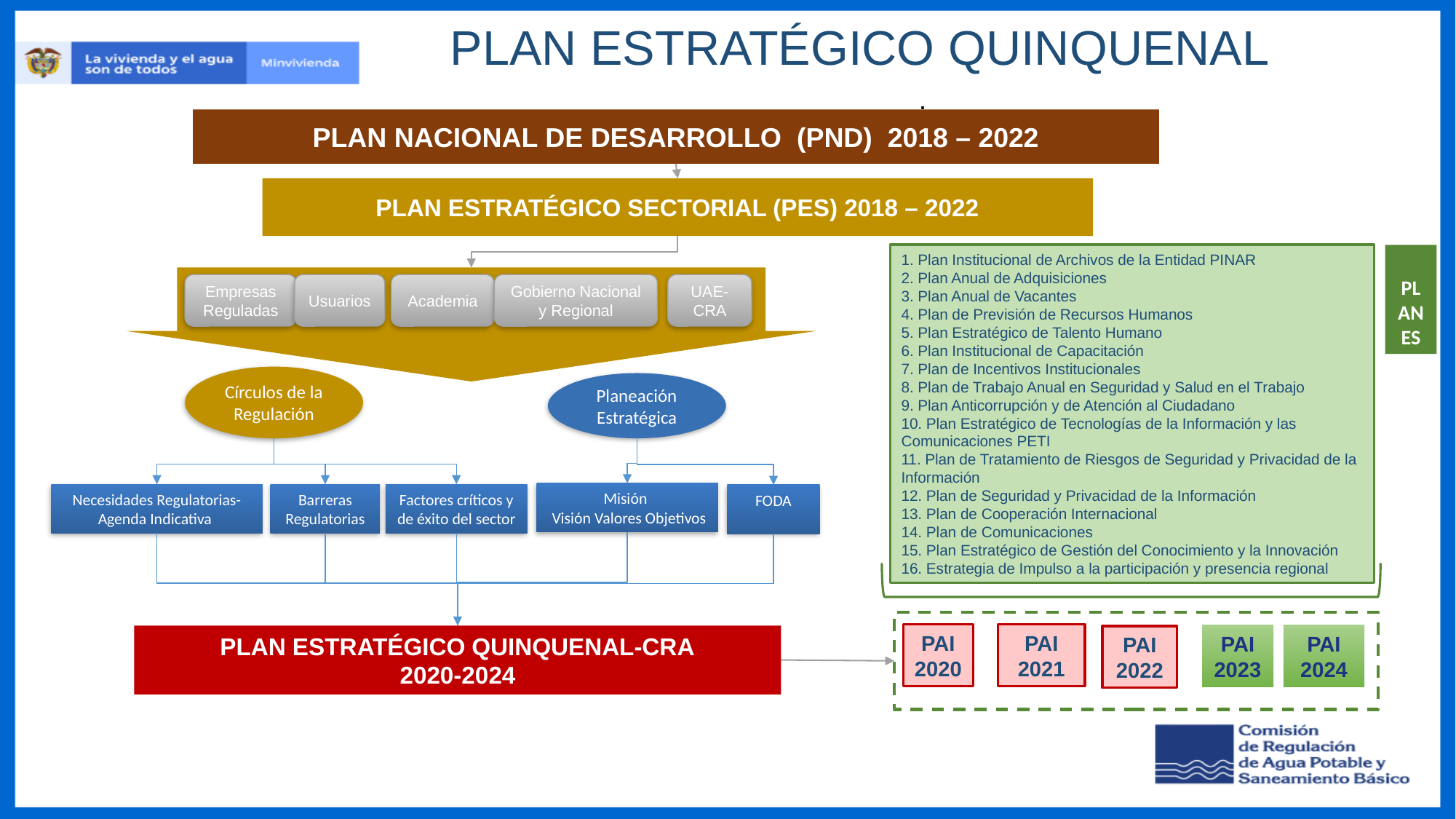

PLAN ESTRATÉGICO QUINQUENAL
.
PLAN NACIONAL DE DESARROLLO  (PND)  2018 – 2022
PLAN ESTRATÉGICO SECTORIAL (PES) 2018 – 2022
1. Plan Institucional de Archivos de la Entidad PINAR
2. Plan Anual de Adquisiciones
3. Plan Anual de Vacantes
4. Plan de Previsión de Recursos Humanos
5. Plan Estratégico de Talento Humano
6. Plan Institucional de Capacitación
7. Plan de Incentivos Institucionales
8. Plan de Trabajo Anual en Seguridad y Salud en el Trabajo
9. Plan Anticorrupción y de Atención al Ciudadano
10. Plan Estratégico de Tecnologías de la Información y las Comunicaciones PETI
11. Plan de Tratamiento de Riesgos de Seguridad y Privacidad de la Información
12. Plan de Seguridad y Privacidad de la Información
13. Plan de Cooperación Internacional
14. Plan de Comunicaciones
15. Plan Estratégico de Gestión del Conocimiento y la Innovación
16. Estrategia de Impulso a la participación y presencia regional
 PLANES

Empresas Reguladas
Usuarios
Academia
Gobierno Nacional y Regional
UAE-CRA

Círculos de la Regulación
Planeación Estratégica
Misión
 Visión Valores Objetivos
Necesidades Regulatorias-Agenda Indicativa
Barreras Regulatorias
Factores críticos y de éxito del sector
FODA

PAI 2020
PAI 2021
PAI 2023
PAI 2024
PLAN ESTRATÉGICO QUINQUENAL-CRA
2020-2024
PAI 2022